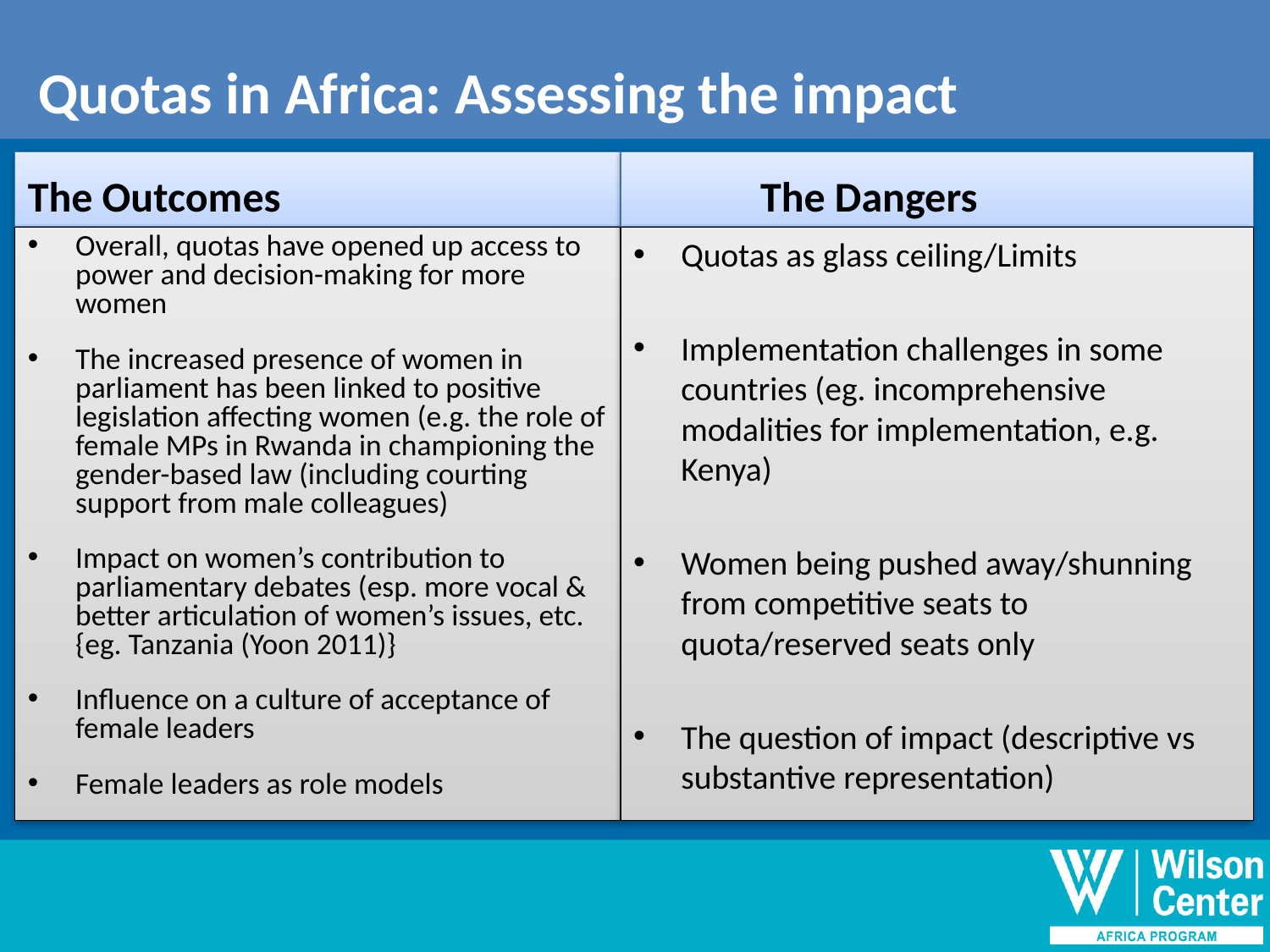

Quotas in Africa: Assessing the impact
# Quotas in Africa-Assessing the impact
The Outcomes
	The Dangers
Overall, quotas have opened up access to power and decision-making for more women

The increased presence of women in parliament has been linked to positive legislation affecting women (e.g. the role of female MPs in Rwanda in championing the gender-based law (including courting support from male colleagues)

Impact on women’s contribution to parliamentary debates (esp. more vocal & better articulation of women’s issues, etc. {eg. Tanzania (Yoon 2011)}

Influence on a culture of acceptance of female leaders

Female leaders as role models

Quotas as glass ceiling/Limits

Implementation challenges in some countries (eg. incomprehensive modalities for implementation, e.g. Kenya)

Women being pushed away/shunning from competitive seats to quota/reserved seats only

The question of impact (descriptive vs substantive representation)